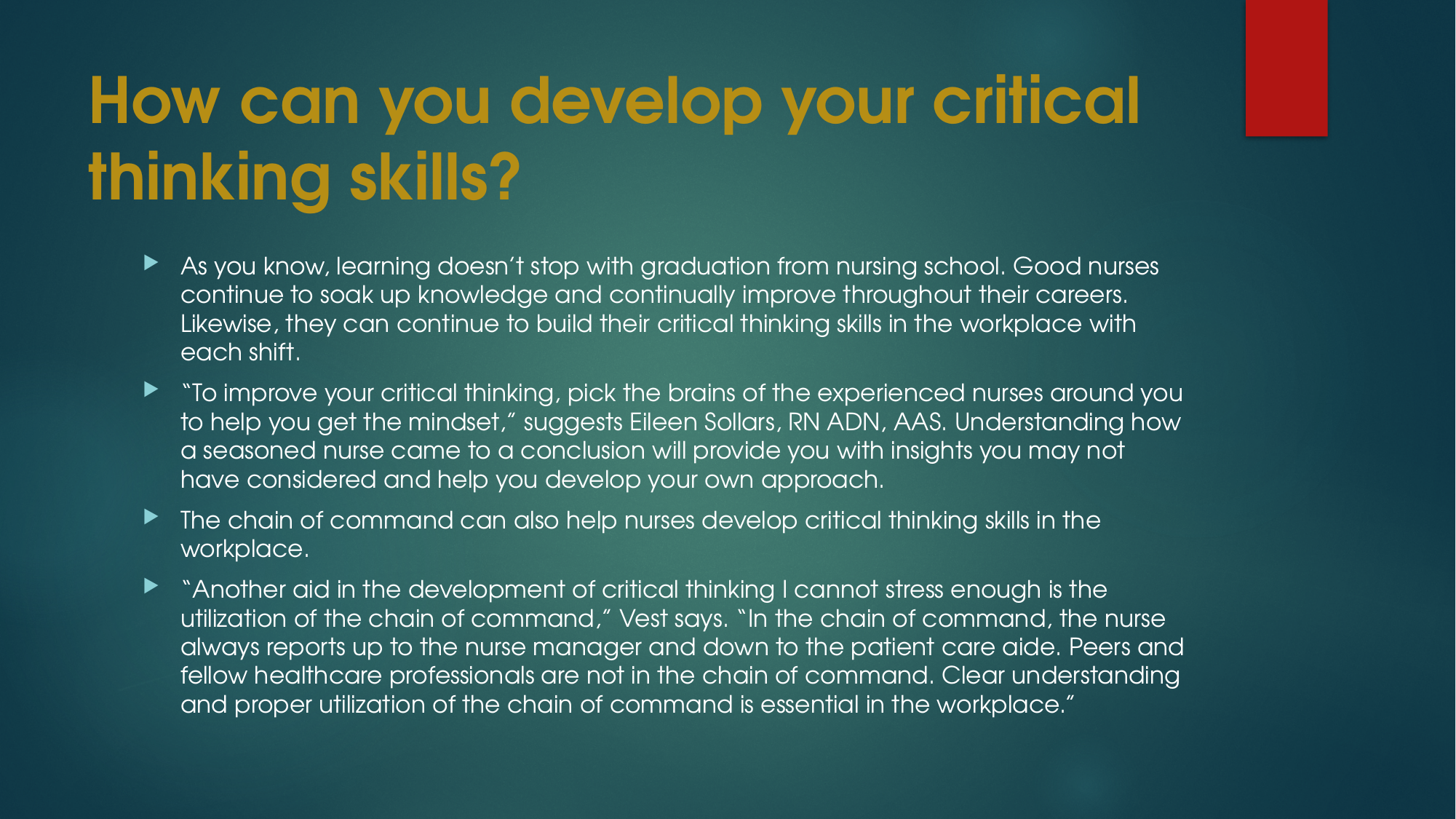

# How can you develop your critical thinking skills?
As you know, learning doesn’t stop with graduation from nursing school. Good nurses continue to soak up knowledge and continually improve throughout their careers. Likewise, they can continue to build their critical thinking skills in the workplace with each shift.
“To improve your critical thinking, pick the brains of the experienced nurses around you to help you get the mindset,” suggests Eileen Sollars, RN ADN, AAS. Understanding how a seasoned nurse came to a conclusion will provide you with insights you may not have considered and help you develop your own approach.
The chain of command can also help nurses develop critical thinking skills in the workplace.
“Another aid in the development of critical thinking I cannot stress enough is the utilization of the chain of command,” Vest says. “In the chain of command, the nurse always reports up to the nurse manager and down to the patient care aide. Peers and fellow healthcare professionals are not in the chain of command. Clear understanding and proper utilization of the chain of command is essential in the workplace.”